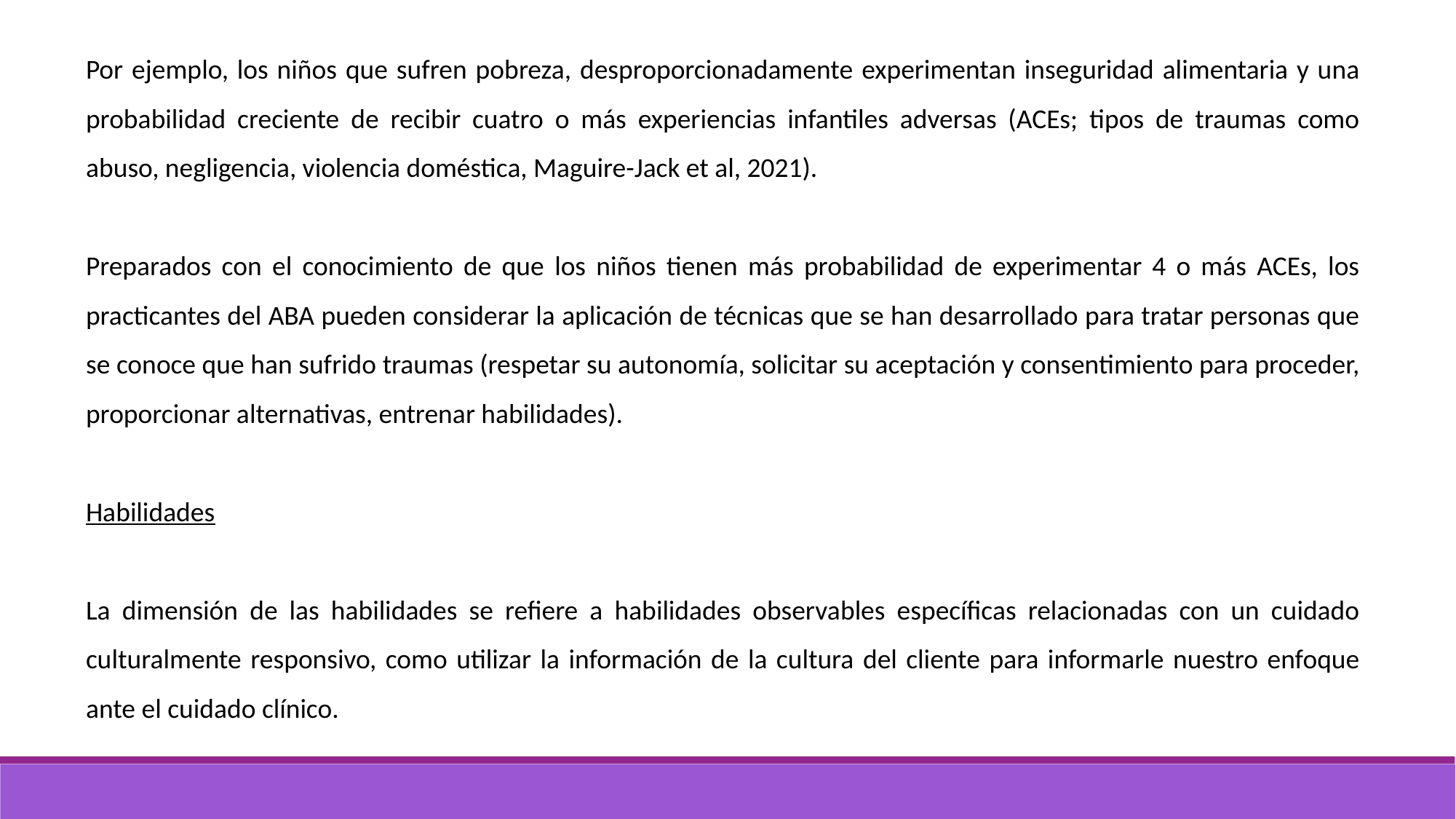

Por ejemplo, los niños que sufren pobreza, desproporcionadamente experimentan inseguridad alimentaria y una probabilidad creciente de recibir cuatro o más experiencias infantiles adversas (ACEs; tipos de traumas como abuso, negligencia, violencia doméstica, Maguire-Jack et al, 2021).

Preparados con el conocimiento de que los niños tienen más probabilidad de experimentar 4 o más ACEs, los practicantes del ABA pueden considerar la aplicación de técnicas que se han desarrollado para tratar personas que se conoce que han sufrido traumas (respetar su autonomía, solicitar su aceptación y consentimiento para proceder, proporcionar alternativas, entrenar habilidades).

Habilidades

La dimensión de las habilidades se refiere a habilidades observables específicas relacionadas con un cuidado culturalmente responsivo, como utilizar la información de la cultura del cliente para informarle nuestro enfoque ante el cuidado clínico.